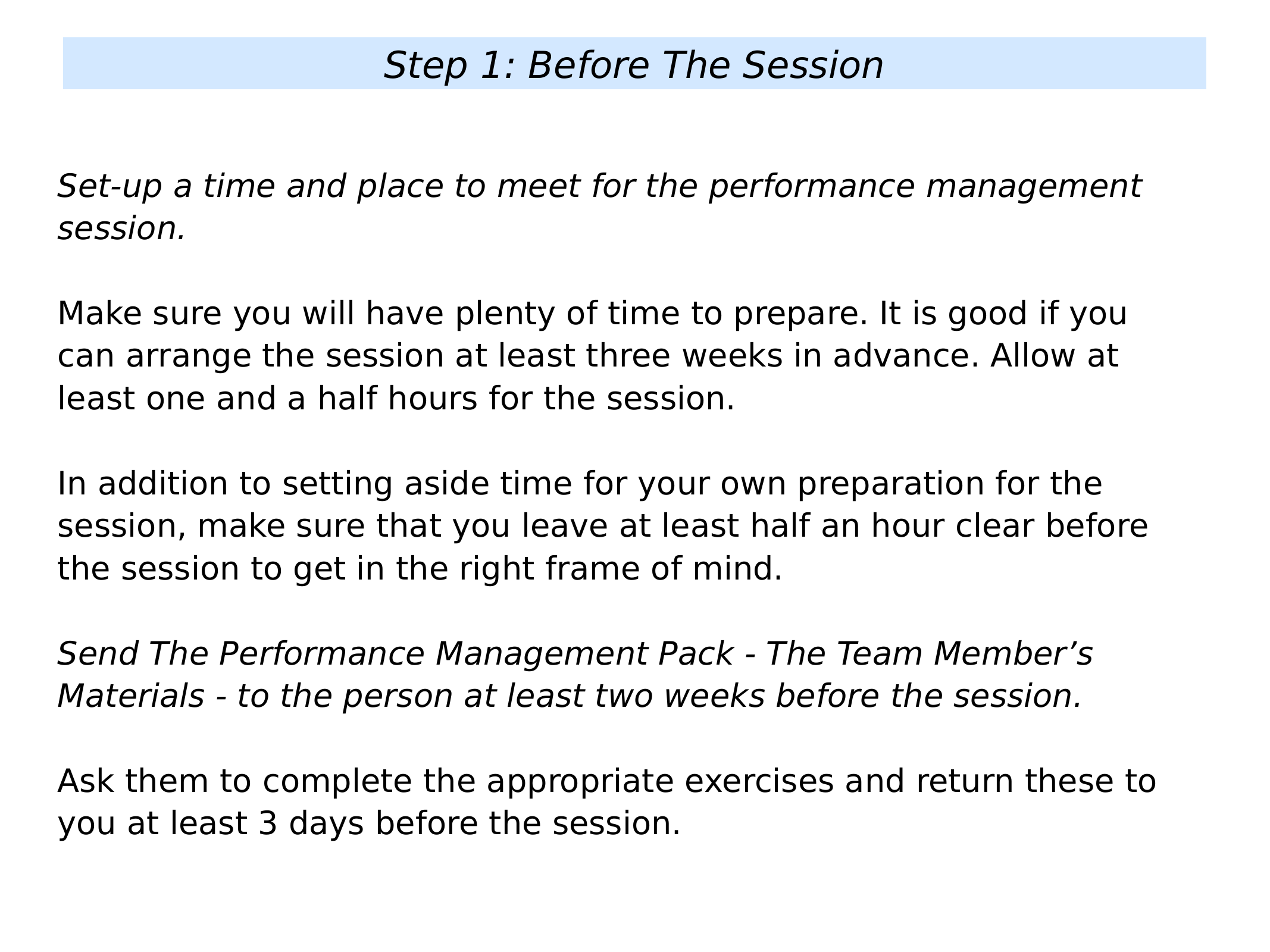

Step 1: Before The Session
Set-up a time and place to meet for the performance management
session.

Make sure you will have plenty of time to prepare. It is good if you can arrange the session at least three weeks in advance. Allow at least one and a half hours for the session.

In addition to setting aside time for your own preparation for the session, make sure that you leave at least half an hour clear before the session to get in the right frame of mind.

Send The Performance Management Pack - The Team Member’s
Materials - to the person at least two weeks before the session.

Ask them to complete the appropriate exercises and return these to you at least 3 days before the session.